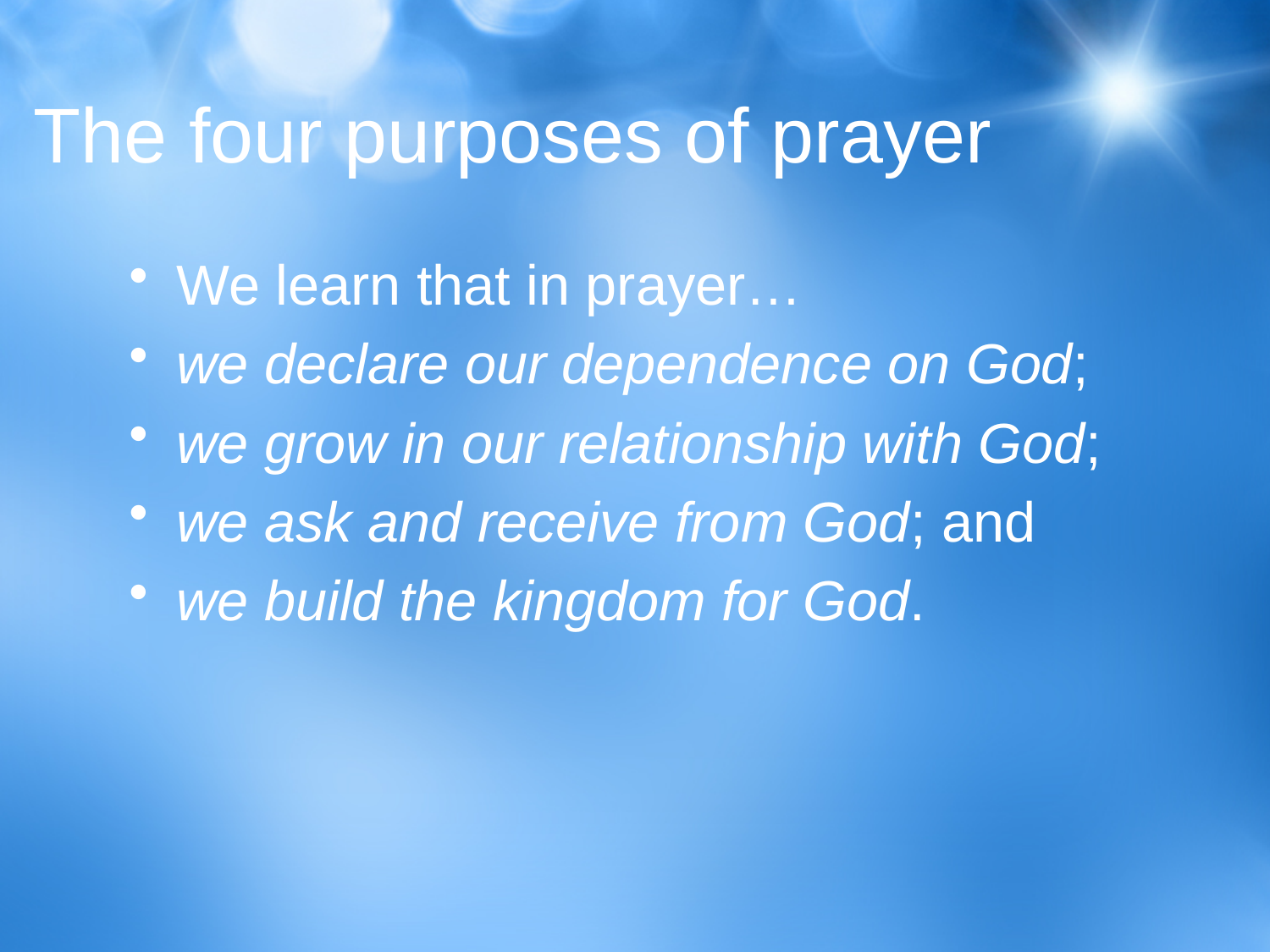

# The four purposes of prayer
We learn that in prayer…
we declare our dependence on God;
we grow in our relationship with God;
we ask and receive from God; and
we build the kingdom for God.